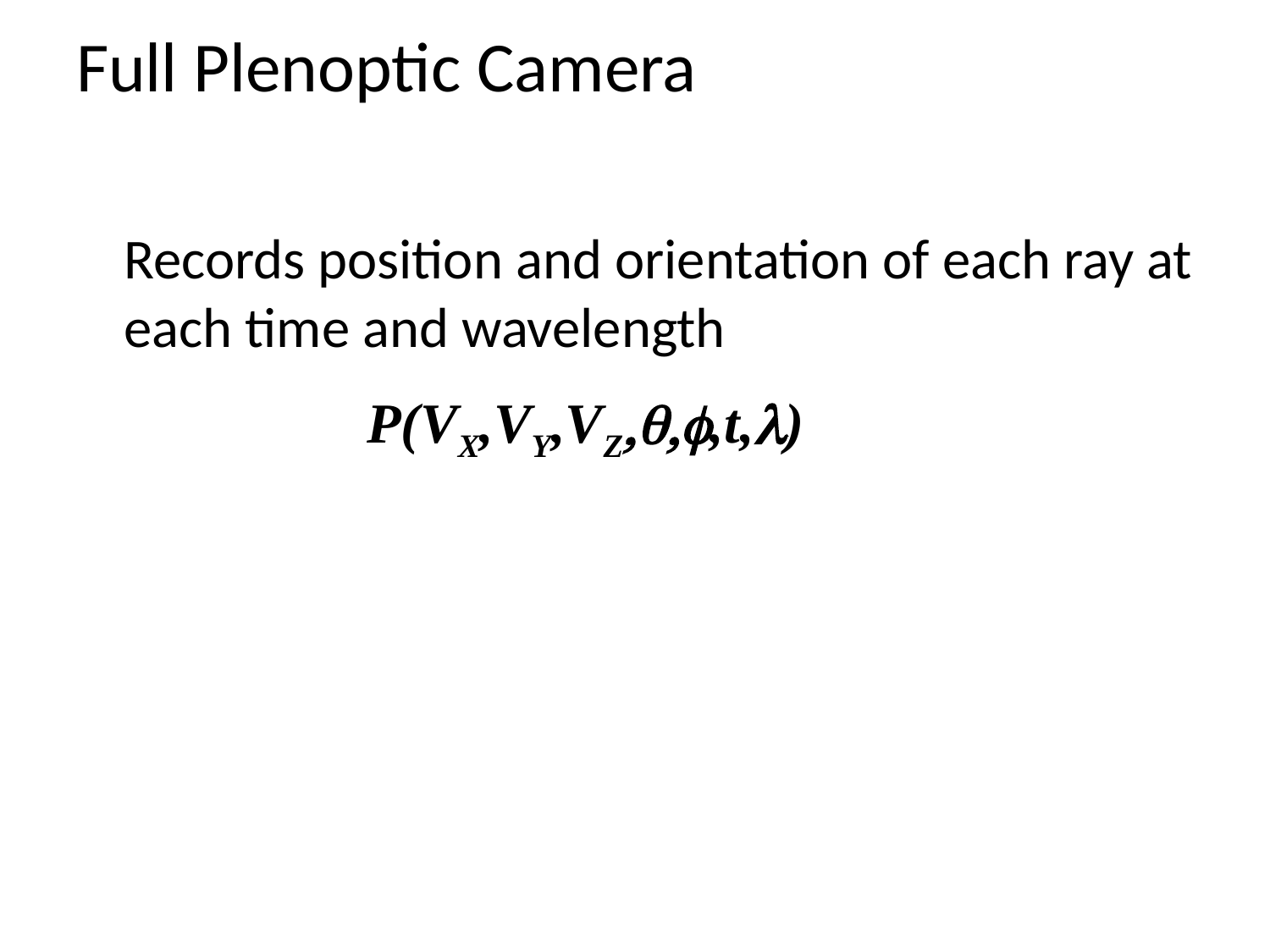

# Full Plenoptic Camera

	Records position and orientation of each ray at each time and wavelength
P(VX,VY,VZ,θ,φ,t,λ)